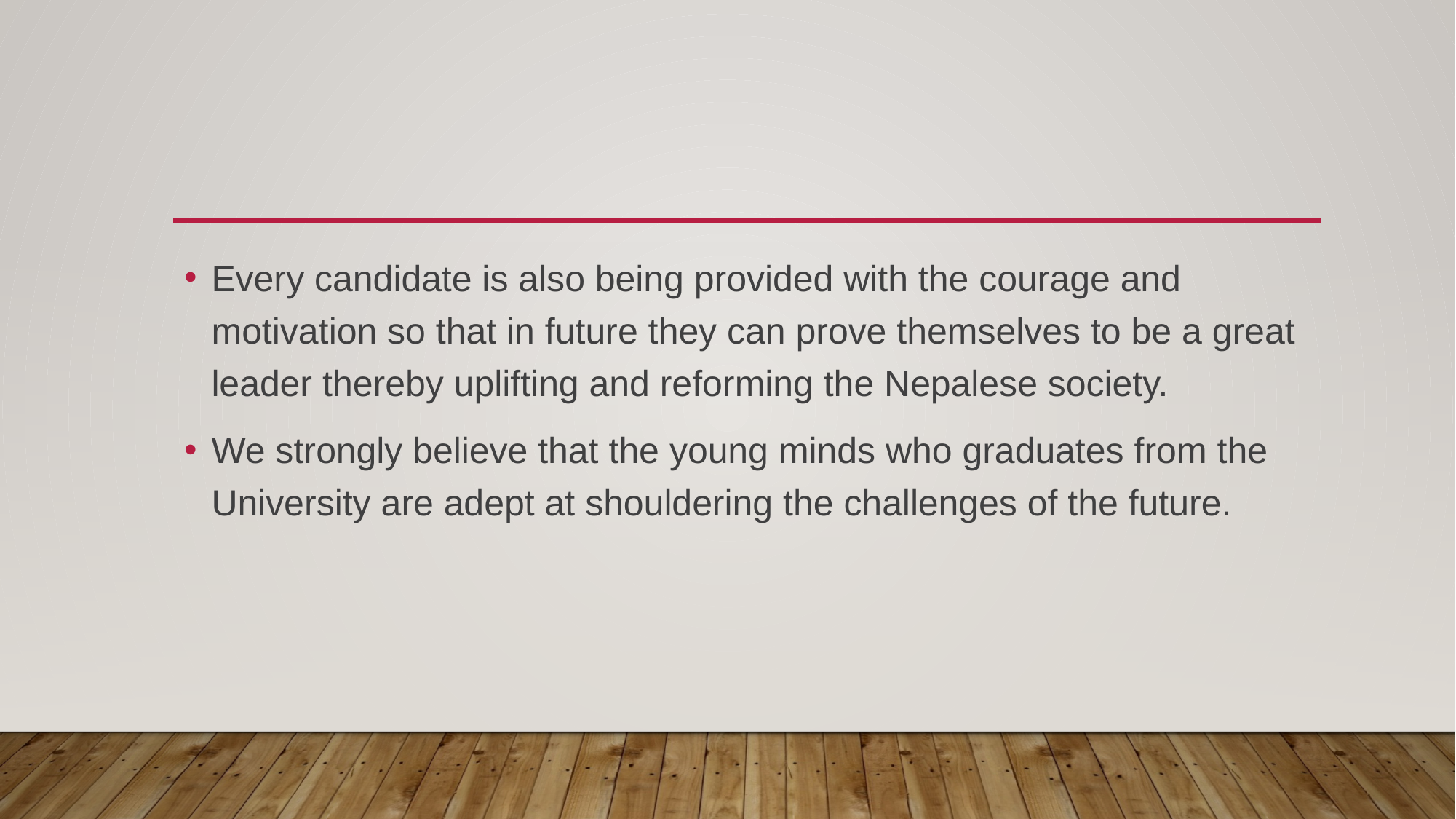

#
Every candidate is also being provided with the courage and motivation so that in future they can prove themselves to be a great leader thereby uplifting and reforming the Nepalese society.
We strongly believe that the young minds who graduates from the University are adept at shouldering the challenges of the future.